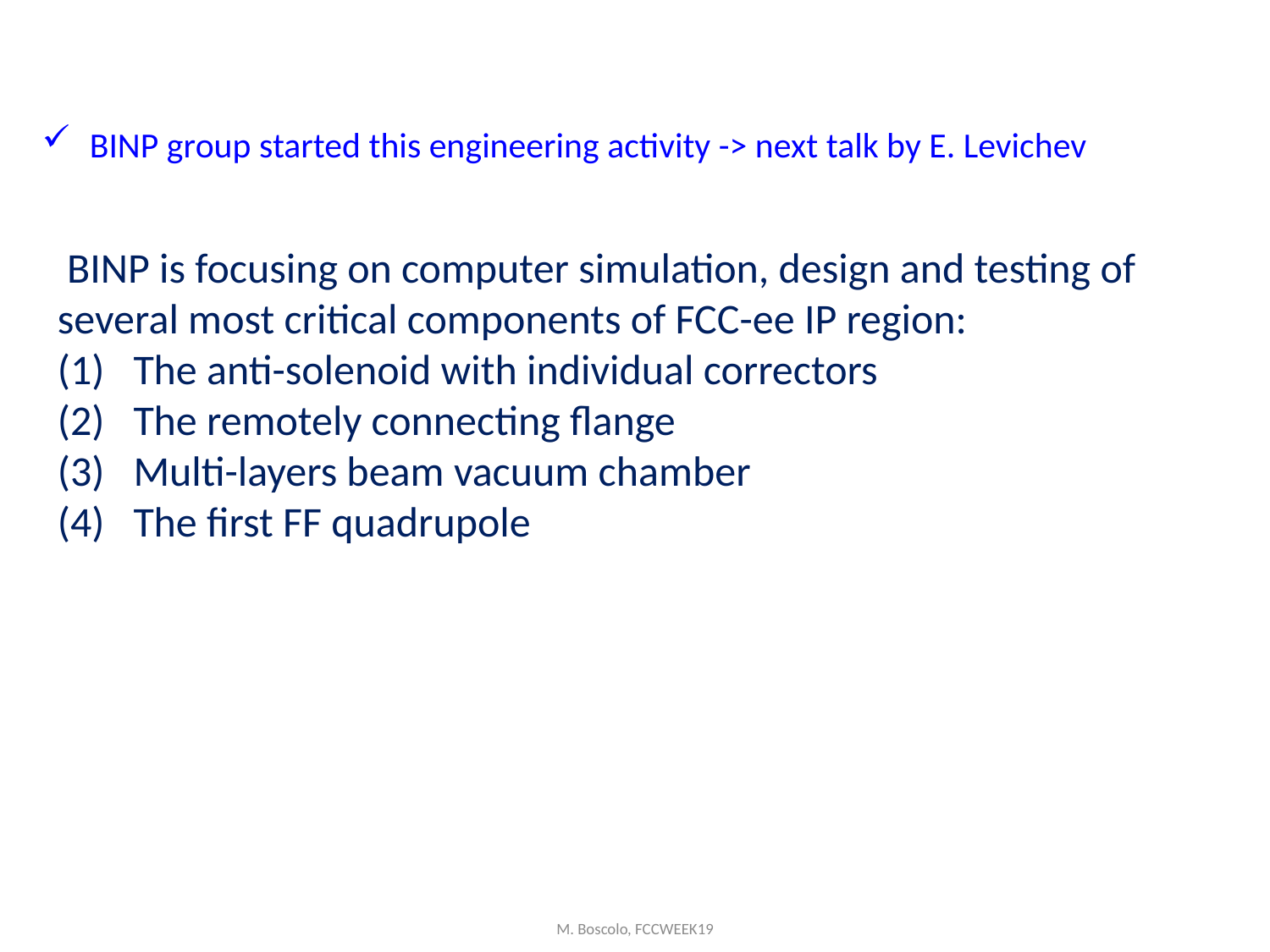

BINP group started this engineering activity -> next talk by E. Levichev
 BINP is focusing on computer simulation, design and testing of several most critical components of FCC-ee IP region:
(1)   The anti-solenoid with individual correctors
(2)   The remotely connecting flange
(3)   Multi-layers beam vacuum chamber
(4)   The first FF quadrupole
M. Boscolo, FCCWEEK19